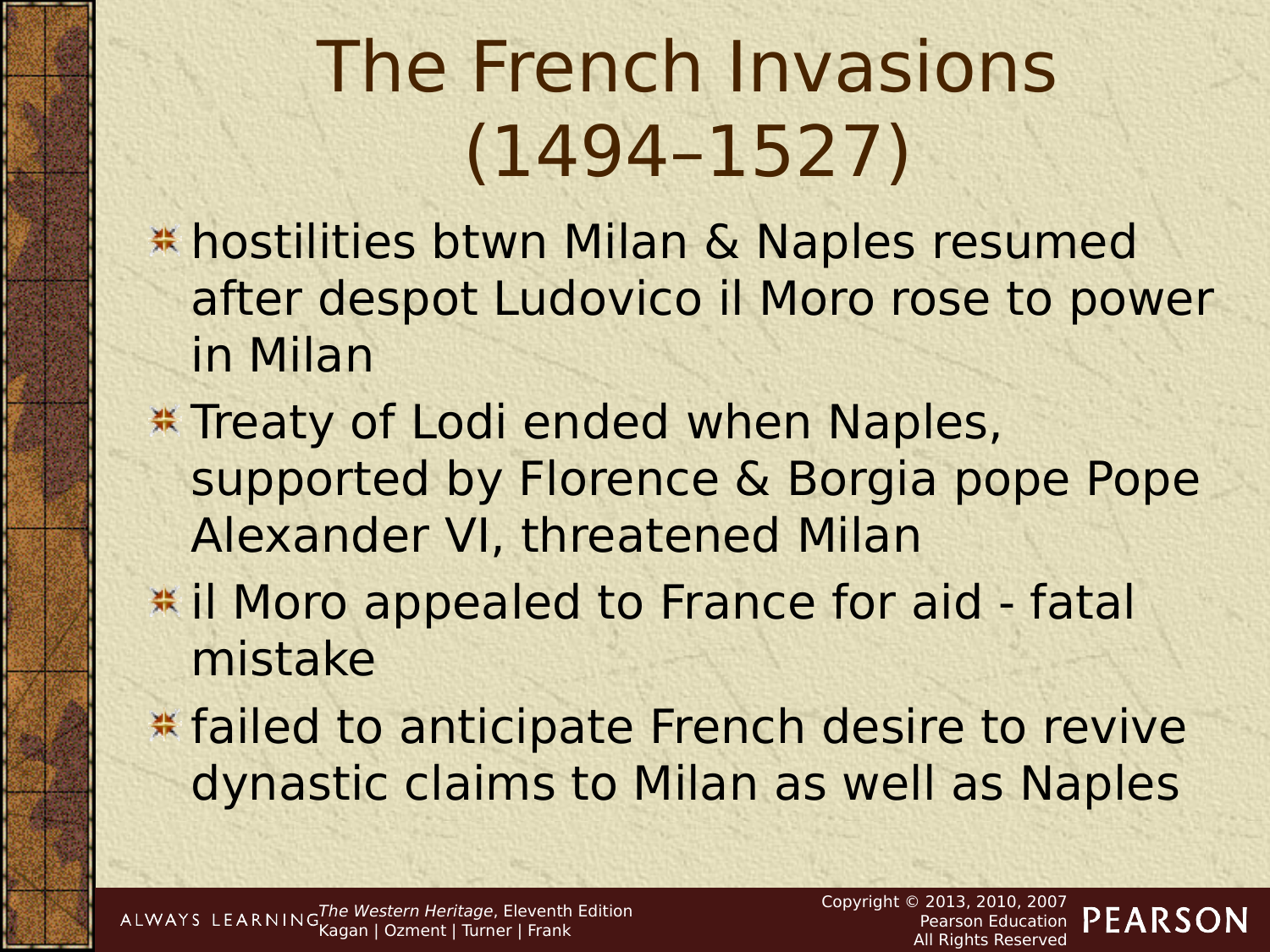

The French Invasions
(1494–1527)
hostilities btwn Milan & Naples resumed after despot Ludovico il Moro rose to power in Milan
Treaty of Lodi ended when Naples, supported by Florence & Borgia pope Pope Alexander VI, threatened Milan
il Moro appealed to France for aid - fatal mistake
failed to anticipate French desire to revive dynastic claims to Milan as well as Naples